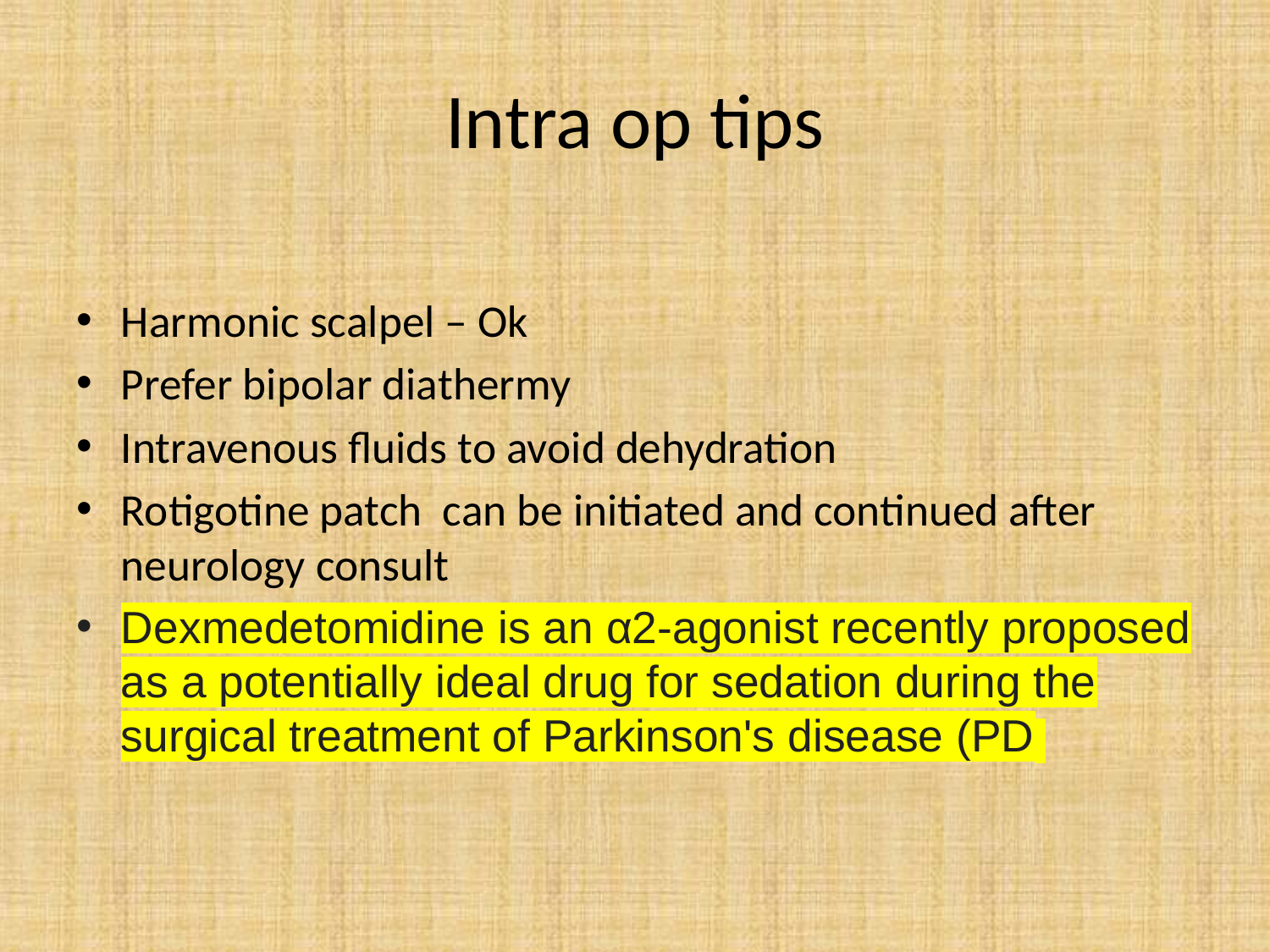

# Intra op tips

Harmonic scalpel – Ok
Prefer bipolar diathermy
Intravenous fluids to avoid dehydration
Rotigotine patch  can be initiated and continued after neurology consult
Dexmedetomidine is an α2-agonist recently proposed as a potentially ideal drug for sedation during the surgical treatment of Parkinson's disease (PD